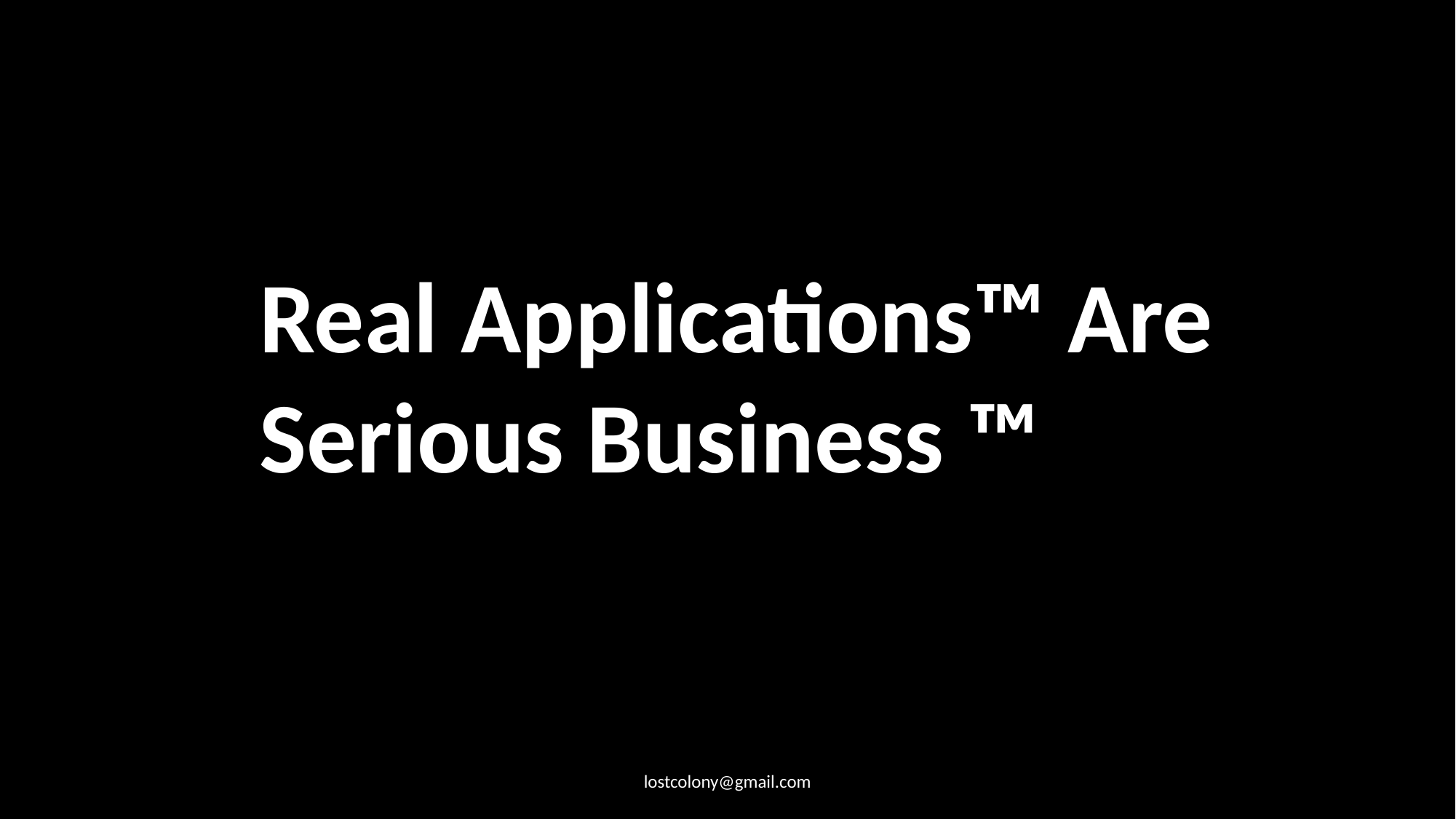

Real Applications™ Are Serious Business ™
lostcolony@gmail.com